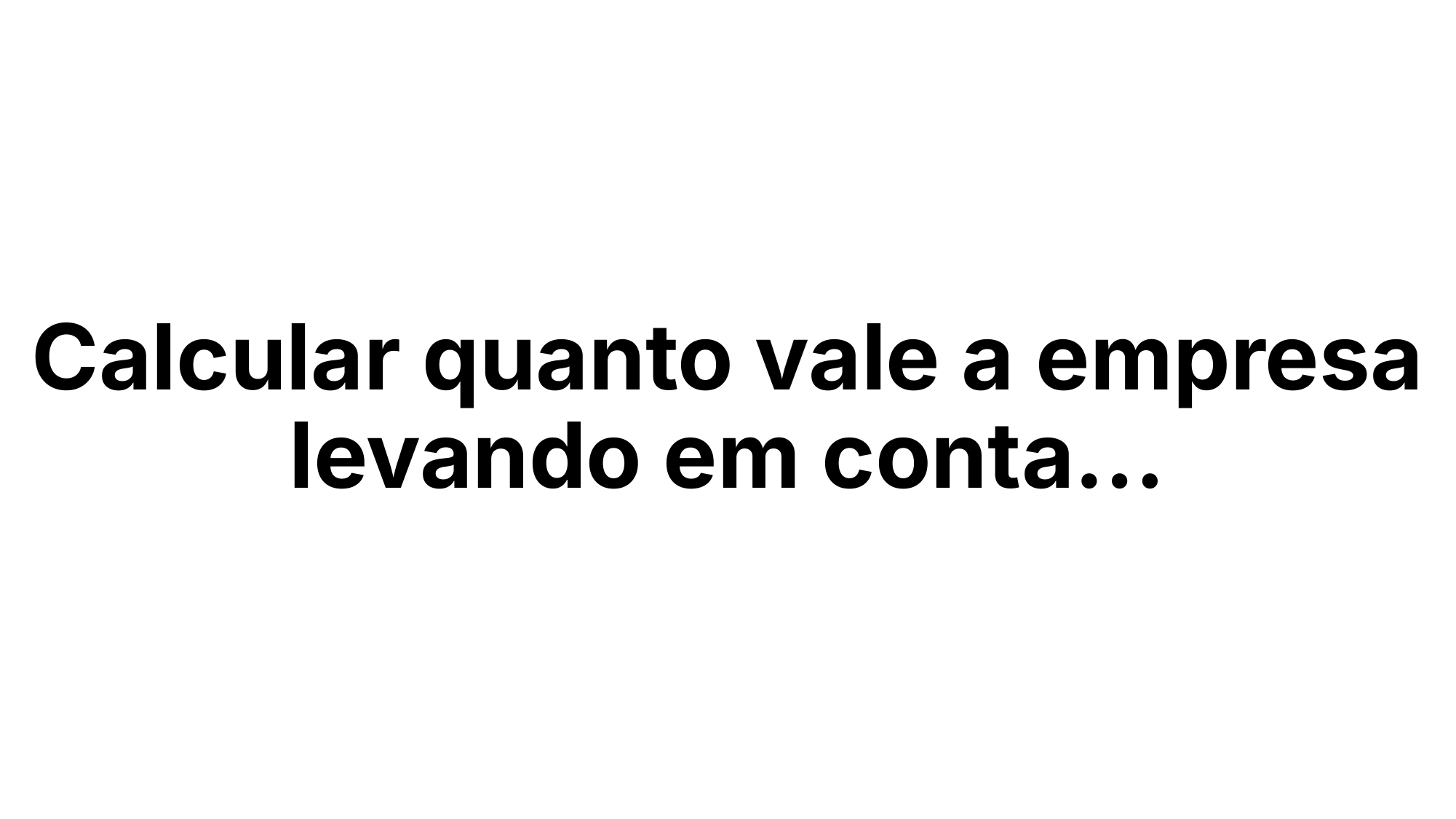

# Calcular quanto vale a empresa levando em conta…